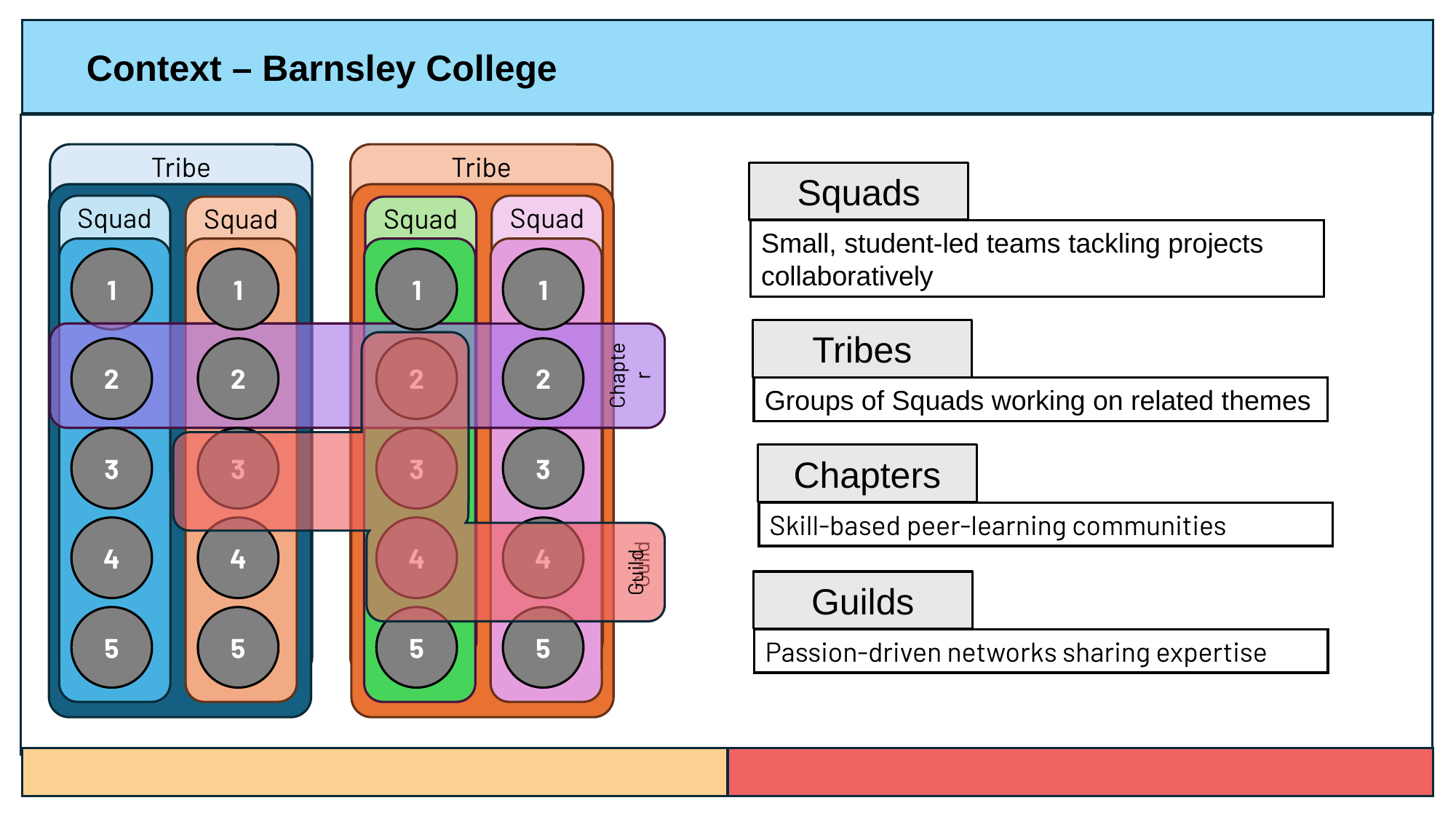

Instant Feedback

Happier Students
Constant peer and teacher feedback.

Students enjoy learning and feel
valued.

📉 The Challenge:
Barnsley ranks among the most deprived areas in England, with many neighbourhoods in the bottom 10% nationally.
Disadvantaged students here struggle to achieve top GCSE grades, a gap worsened by COVID-19.

⚙️ The Shift:
Once powered by coal & heavy industry, Barnsley’s economy now demands digital literacy & high-level skills.
The job market is shifting—students need more than just qualifications; they need adaptability & resilience.
Context – Barnsley College

Tribe
Tribe
Squads

Squad 1
Squad
Squad
Squad
Small, student-led teams tackling projects collaboratively

1
1
1
1
Tribes
Chapter

2
2
2
2

Higher Motivation
Groups of Squads working on related themes

Students take control and
show initiative.

3
3
3
3
Stronger Results

Chapters

Better performance in weak
areas.
Skill-based peer-learning communities

4
4
4
4
Guild
Guild
Guilds
5
5
5
5
Passion-driven networks sharing expertise
🚀 The Barnsley College Response:
Embedding metacognition & agile methodologies to future-proof learners.
Innovative pedagogy—using the Spotify Model to boost engagement, problem-solving & learning ownership.

Improved  Satisfaction
💡 The Goal?
Empower students with skills for tomorrow’s world!
Surveys indicate  increased engagement.